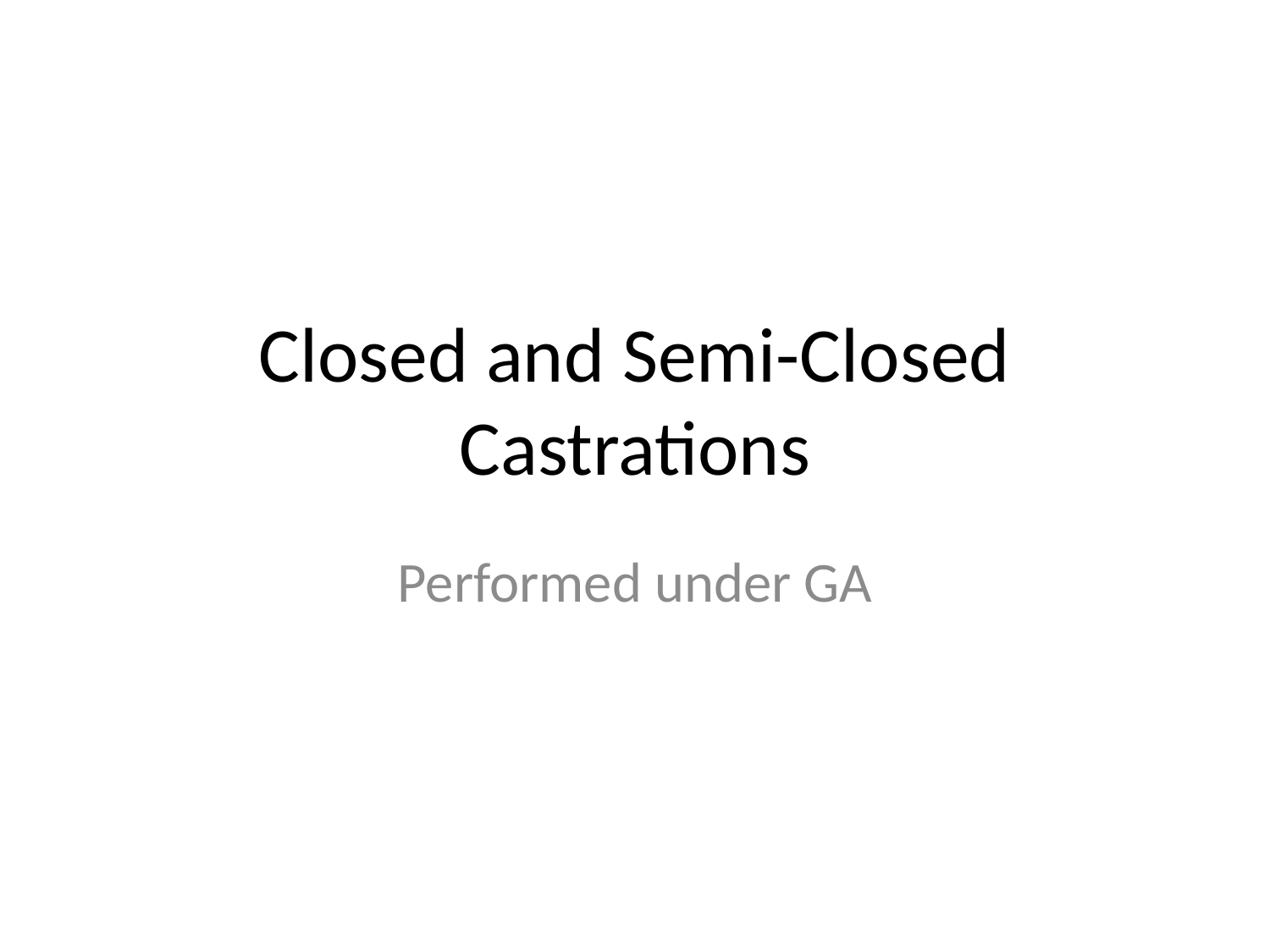

# Closed and Semi-Closed Castrations
Performed under GA